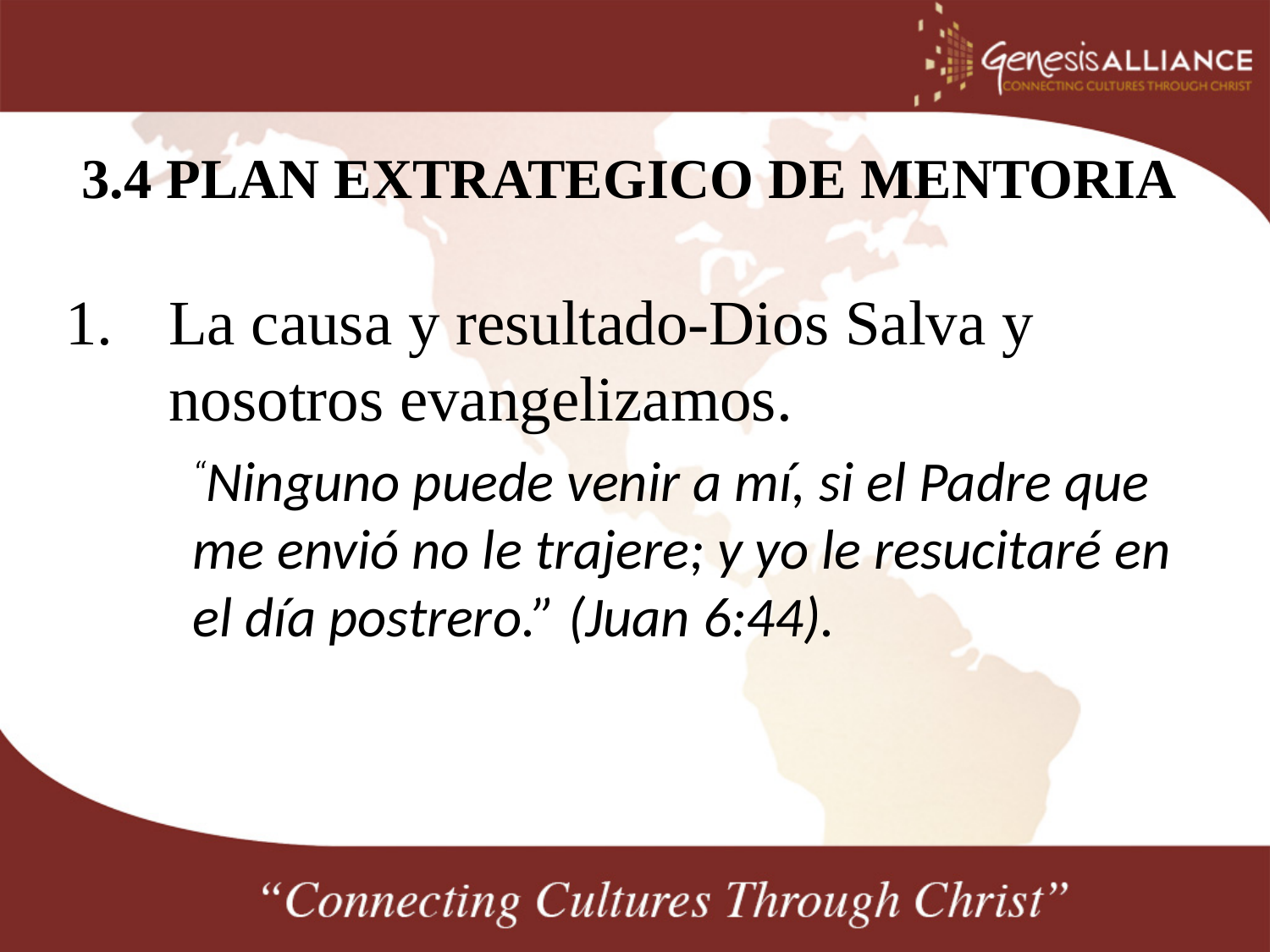

# 3.4 PLAN EXTRATEGICO DE MENTORIA
La causa y resultado-Dios Salva y nosotros evangelizamos.
	“Ninguno puede venir a mí, si el Padre que 	me envió no le trajere; y yo le resucitaré en 	el día postrero.” (Juan 6:44).